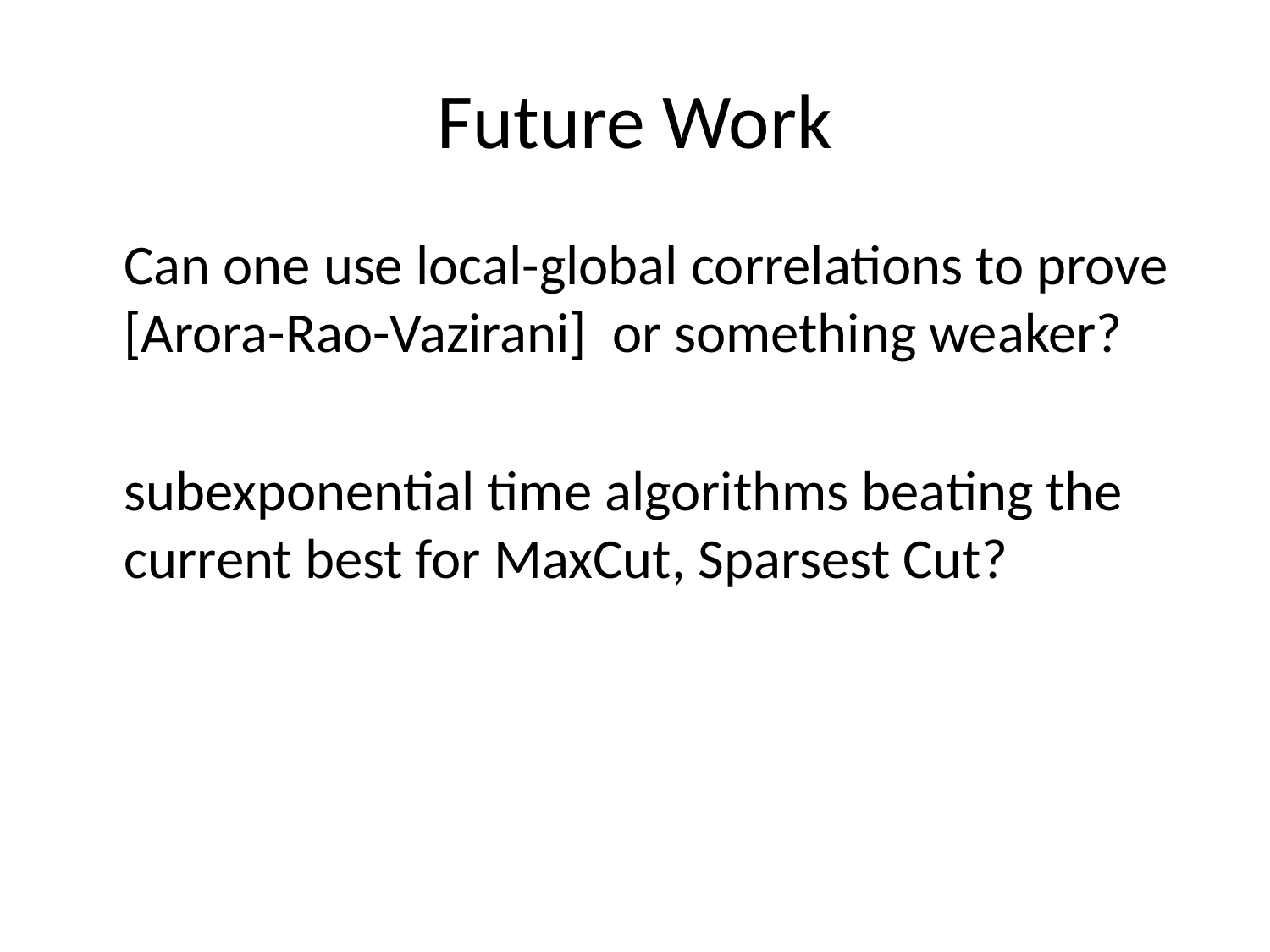

# Future Work
	Can one use local-global correlations to prove [Arora-Rao-Vazirani]  or something weaker?

	subexponential time algorithms beating the current best for MaxCut, Sparsest Cut?